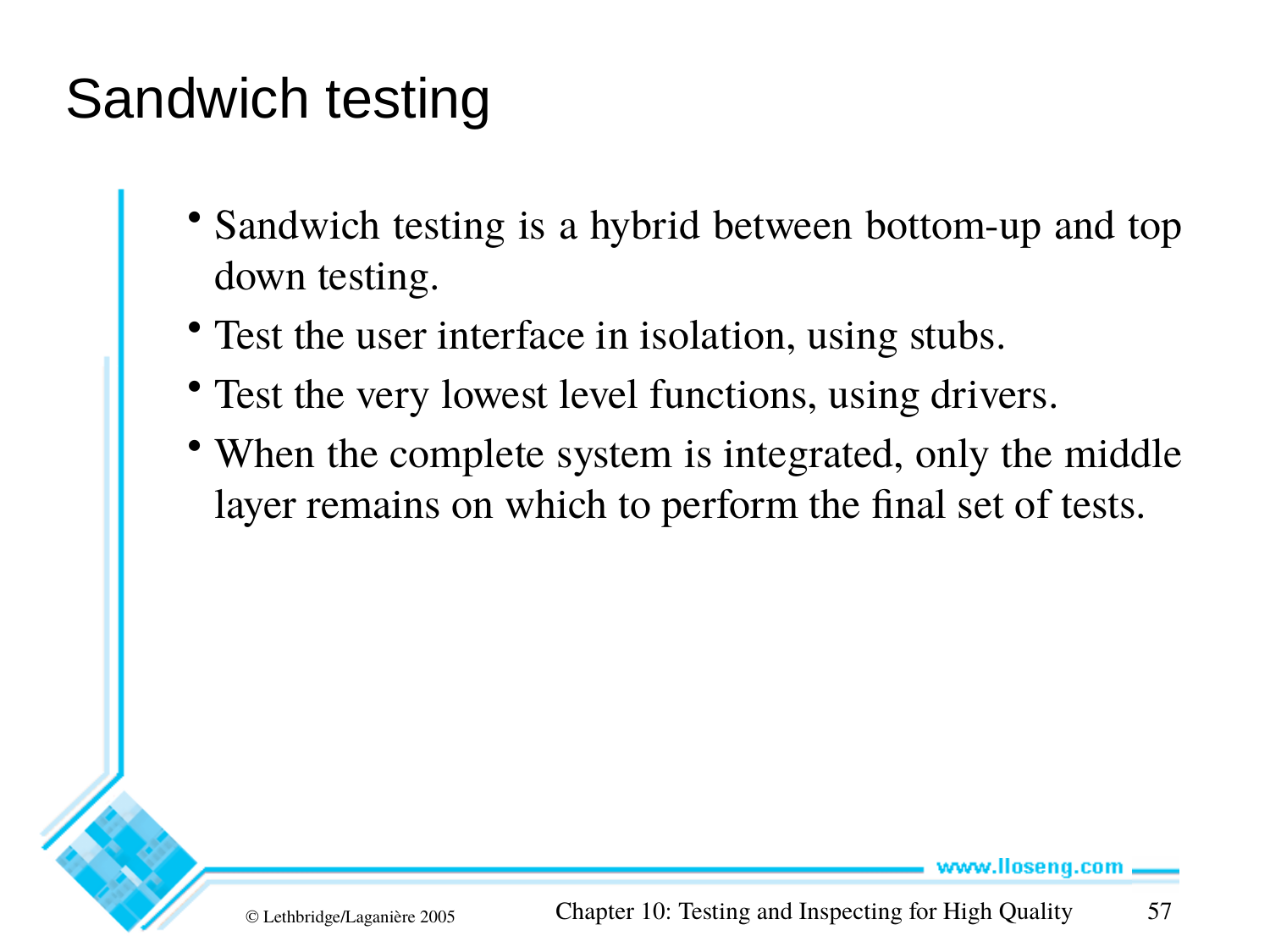

# Sandwich testing
Sandwich testing is a hybrid between bottom-up and top down testing.
Test the user interface in isolation, using stubs.
Test the very lowest level functions, using drivers.
When the complete system is integrated, only the middle layer remains on which to perform the final set of tests.
Chapter 10: Testing and Inspecting for High Quality
57
© Lethbridge/Laganière 2005